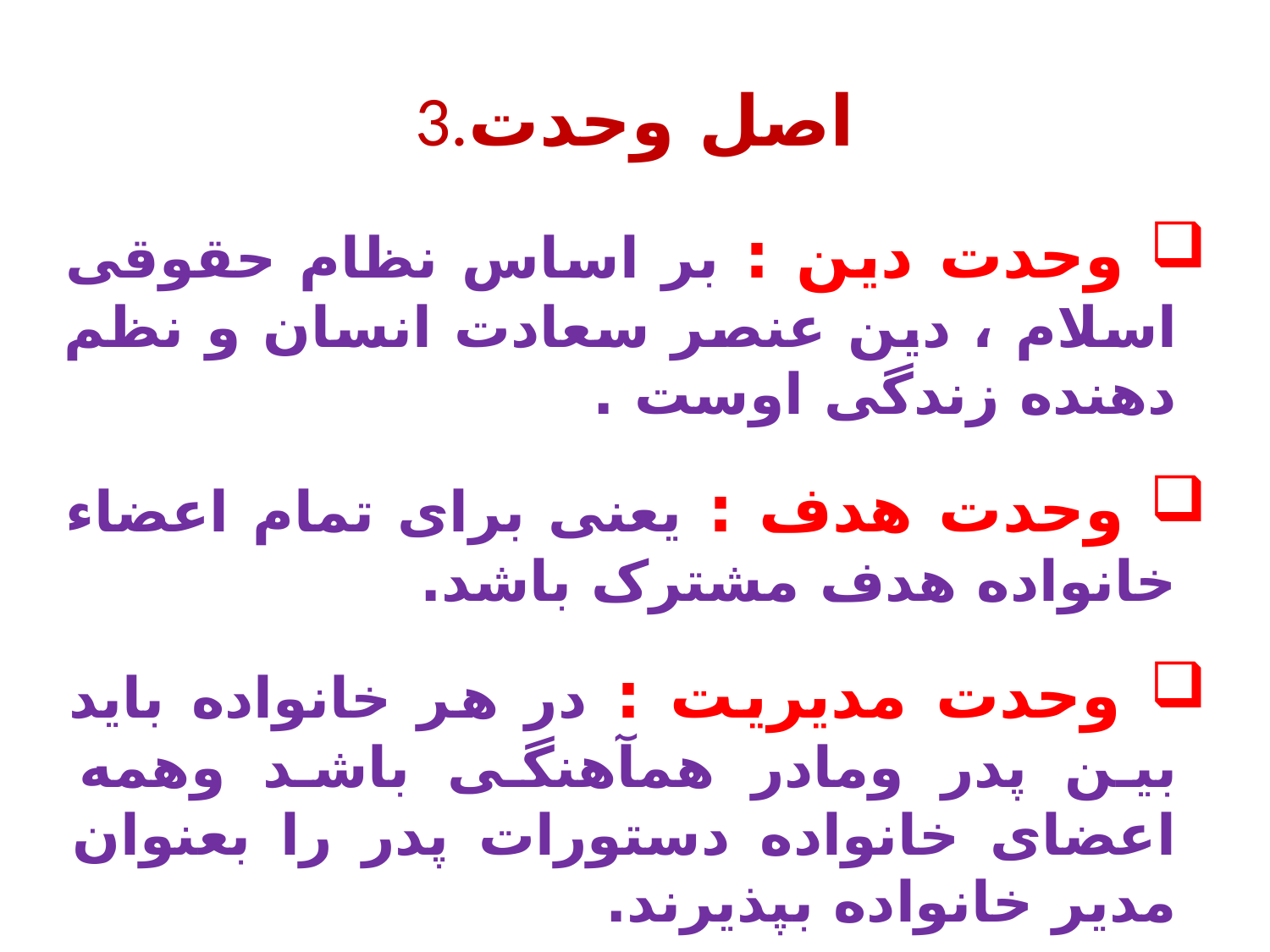

3.اصل وحدت
 وحدت دین : بر اساس نظام حقوقی اسلام ، دین عنصر سعادت انسان و نظم دهنده زندگی اوست .
 وحدت هدف : یعنی برای تمام اعضاء خانواده هدف مشترک باشد.
 وحدت مدیریت : در هر خانواده باید بین پدر ومادر همآهنگی باشد وهمه اعضای خانواده دستورات پدر را بعنوان مدیر خانواده بپذیرند.